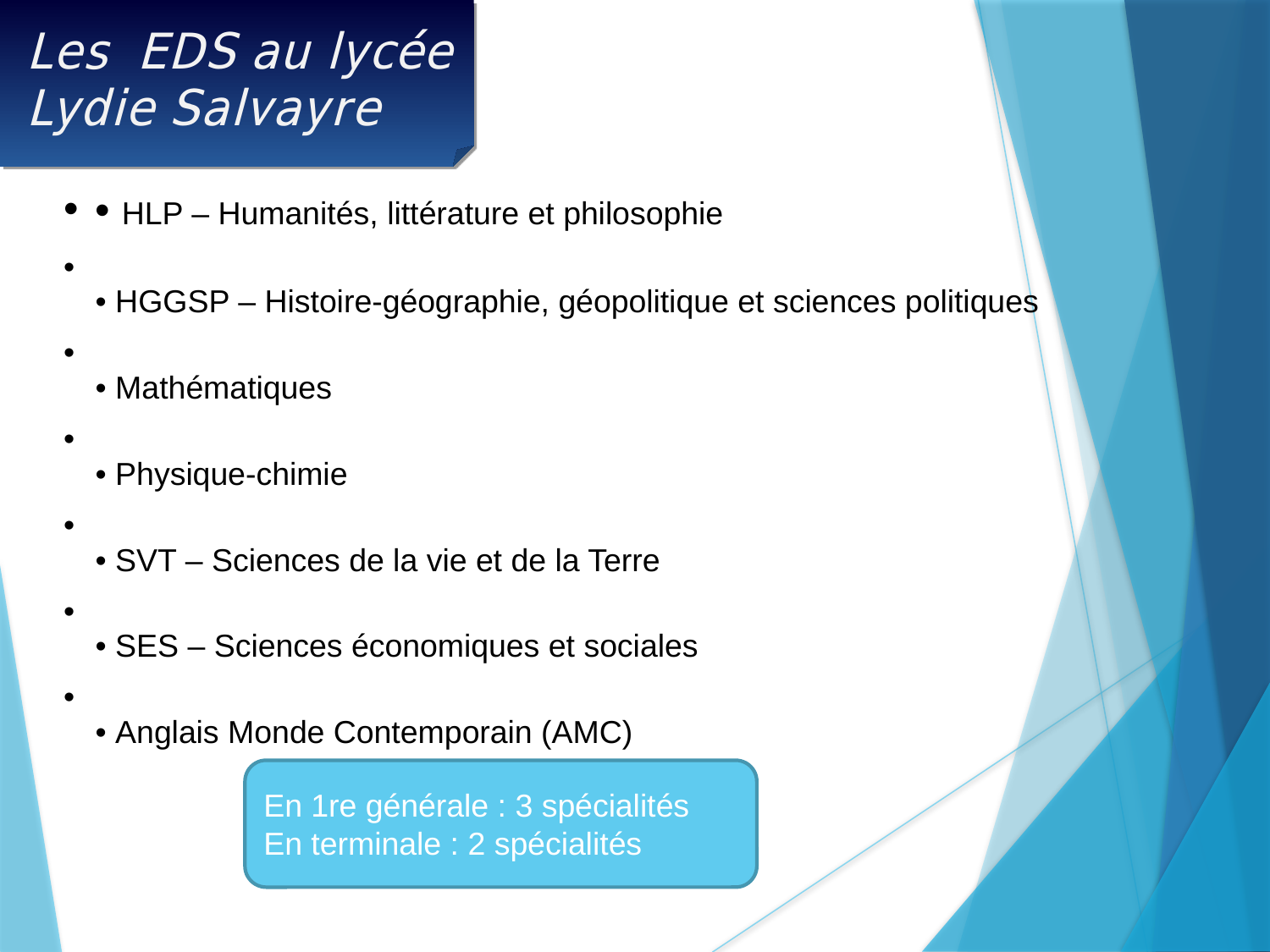

Les  EDS au lycée Lydie Salvayre
# • HLP – Humanités, littérature et philosophie
• HGGSP – Histoire-géographie, géopolitique et sciences politiques
• Mathématiques
• Physique-chimie
• SVT – Sciences de la vie et de la Terre
• SES – Sciences économiques et sociales
• Anglais Monde Contemporain (AMC)
En 1re générale : 3 spécialités
En terminale : 2 spécialités